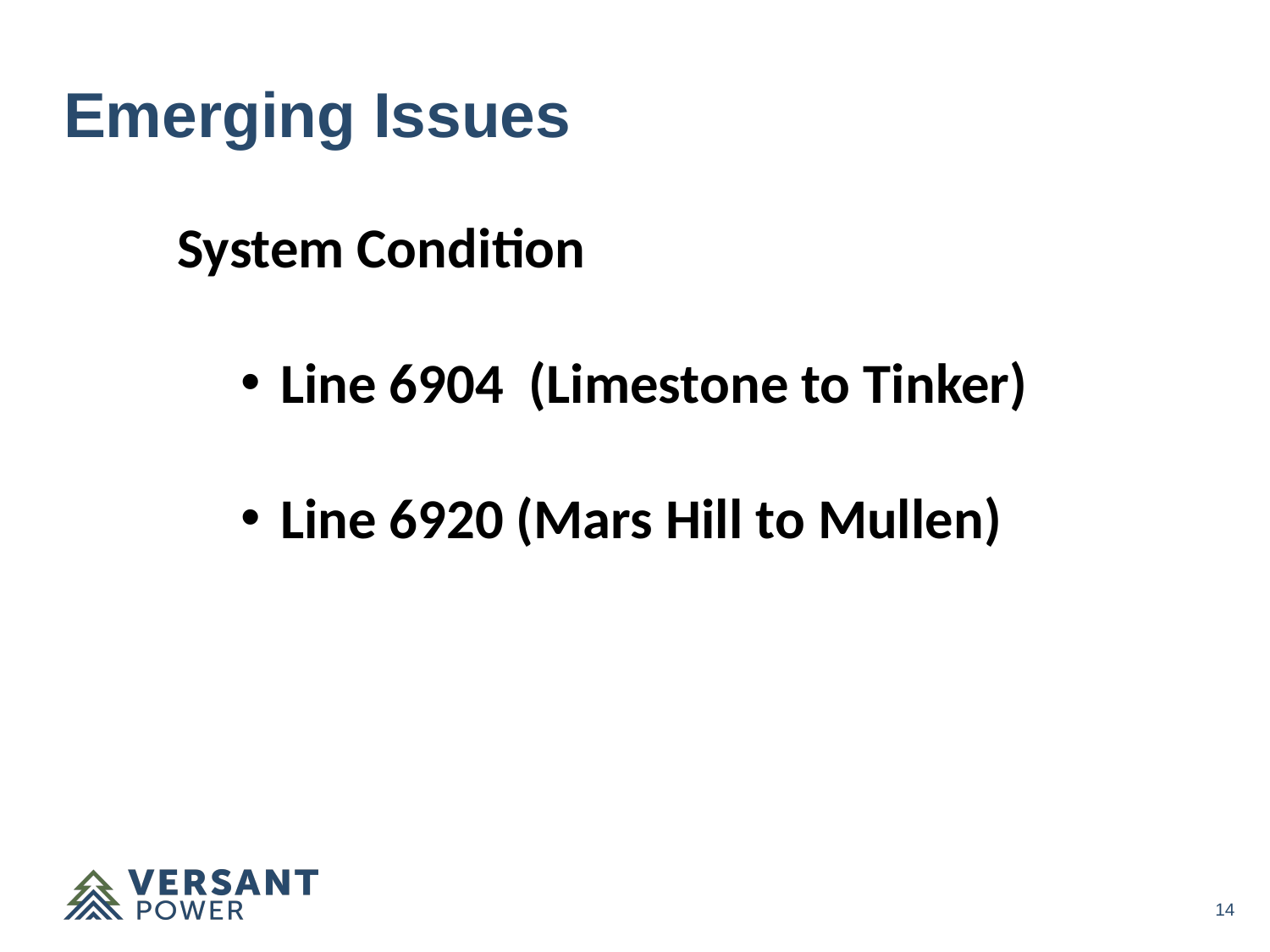

Emerging Issues
System Condition

Line 6904  (Limestone to Tinker)

Line 6920 (Mars Hill to Mullen)

14